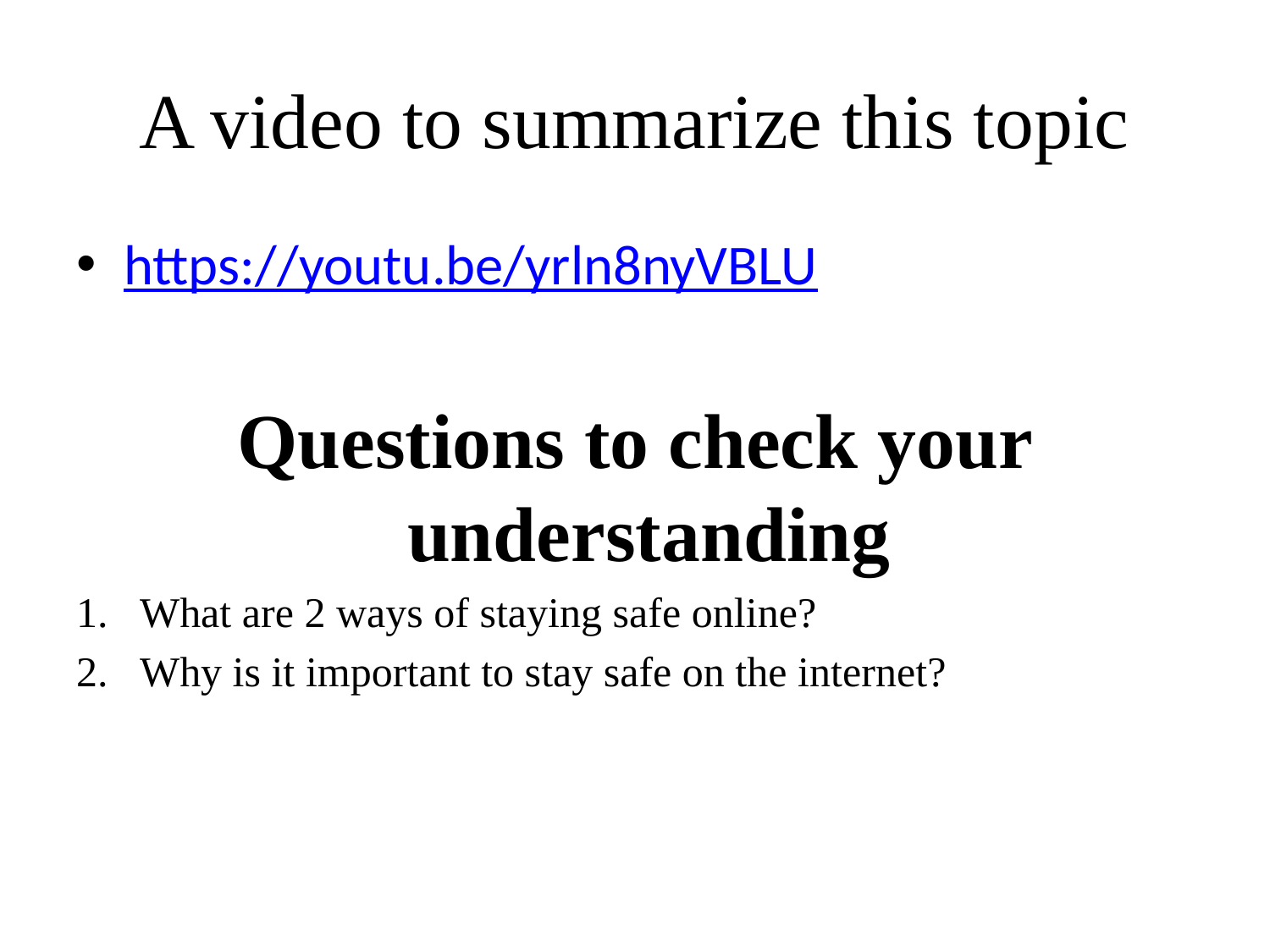

# A video to summarize this topic
https://youtu.be/yrln8nyVBLU

Questions to check your understanding
What are 2 ways of staying safe online?
Why is it important to stay safe on the internet?